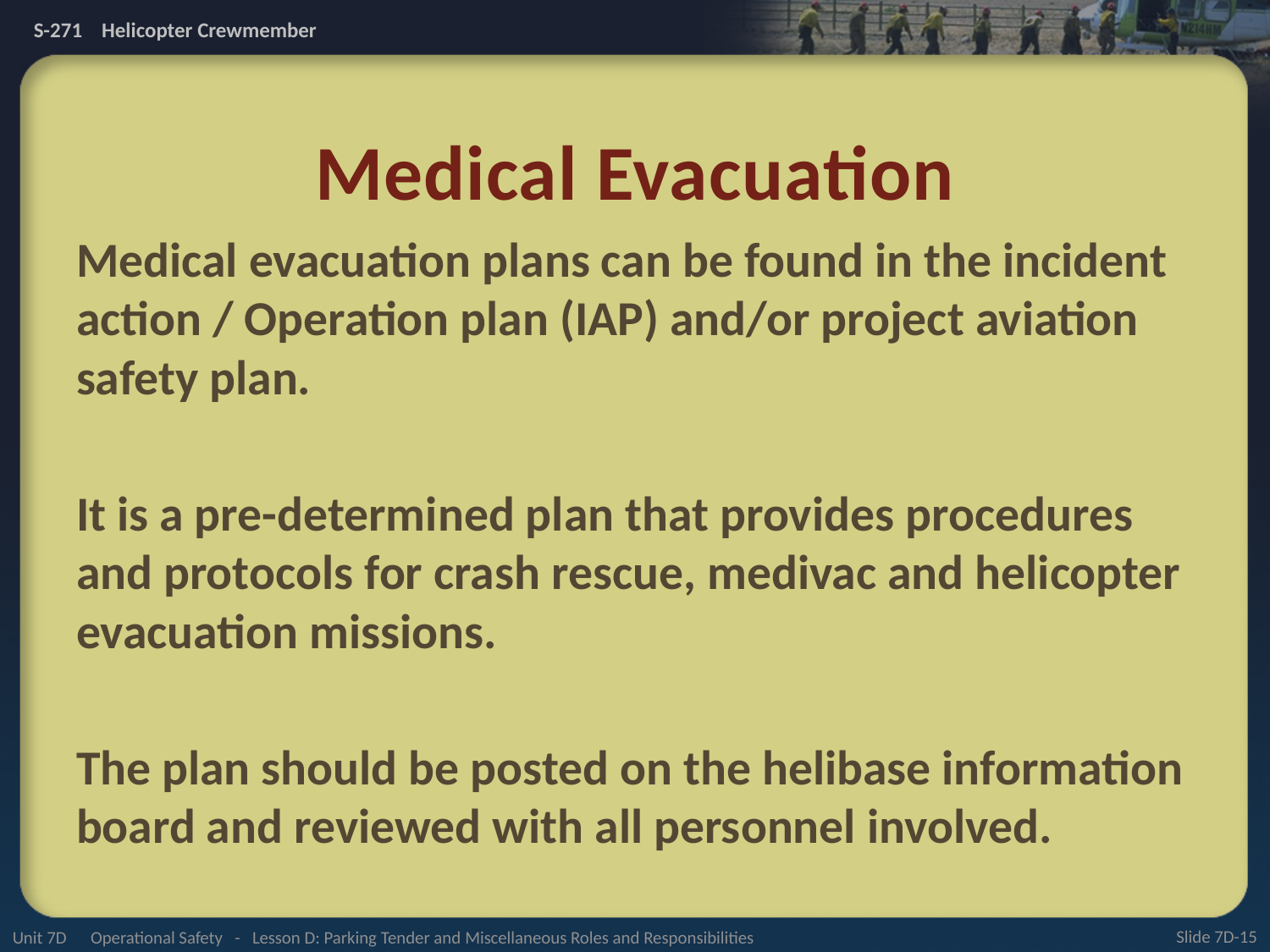

# Medical Evacuation
Medical evacuation plans can be found in the incident action / Operation plan (IAP) and/or project aviation safety plan.

It is a pre-determined plan that provides procedures and protocols for crash rescue, medivac and helicopter evacuation missions.

The plan should be posted on the helibase information board and reviewed with all personnel involved.

Unit 7D      Operational Safety   -   Lesson D: Parking Tender and Miscellaneous Roles and Responsibilities
Slide 7D-15